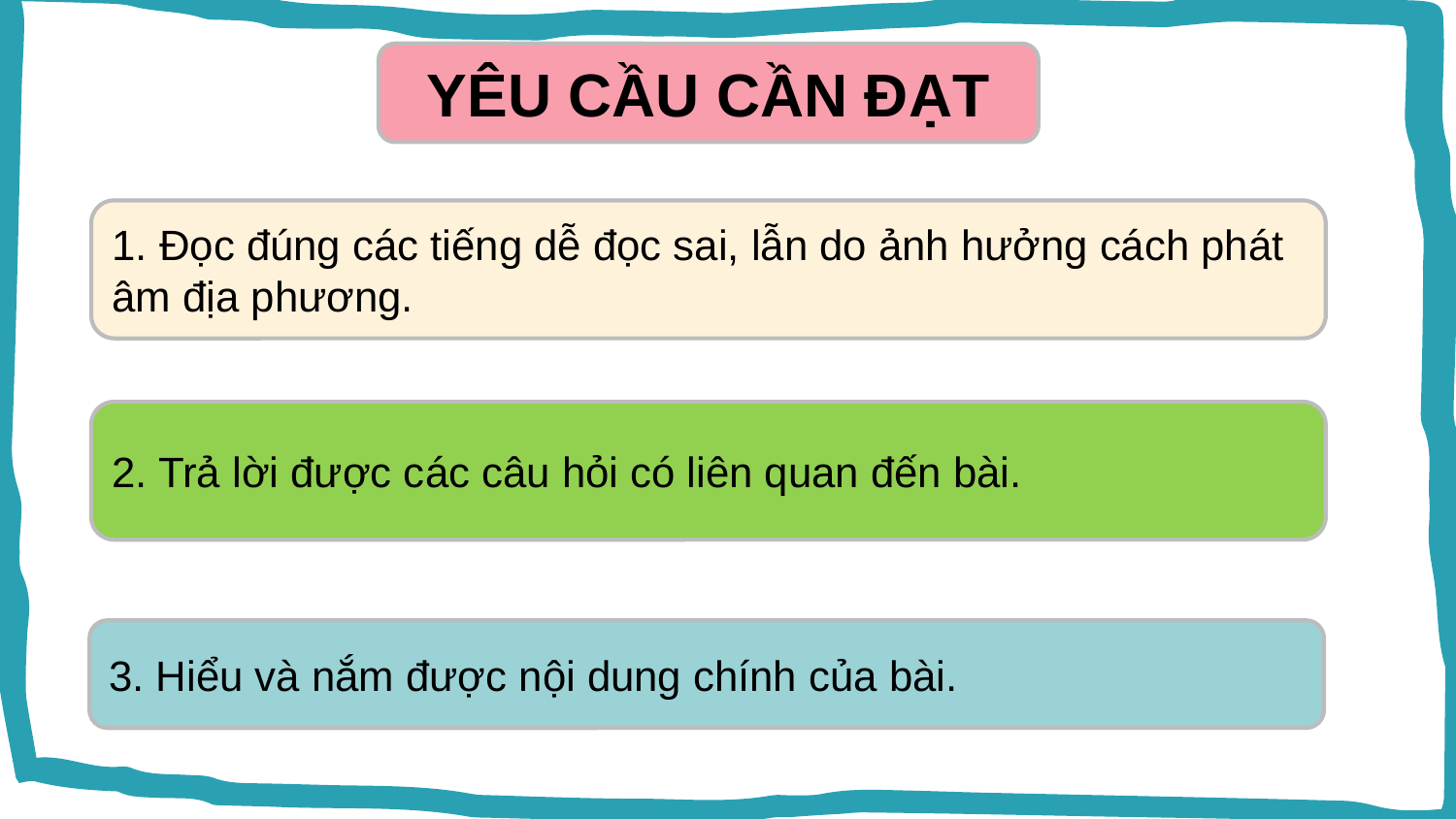

YÊU CẦU CẦN ĐẠT
1. Đọc đúng các tiếng dễ đọc sai, lẫn do ảnh hưởng cách phát âm địa phương.
2. Trả lời được các câu hỏi có liên quan đến bài.
3. Hiểu và nắm được nội dung chính của bài.